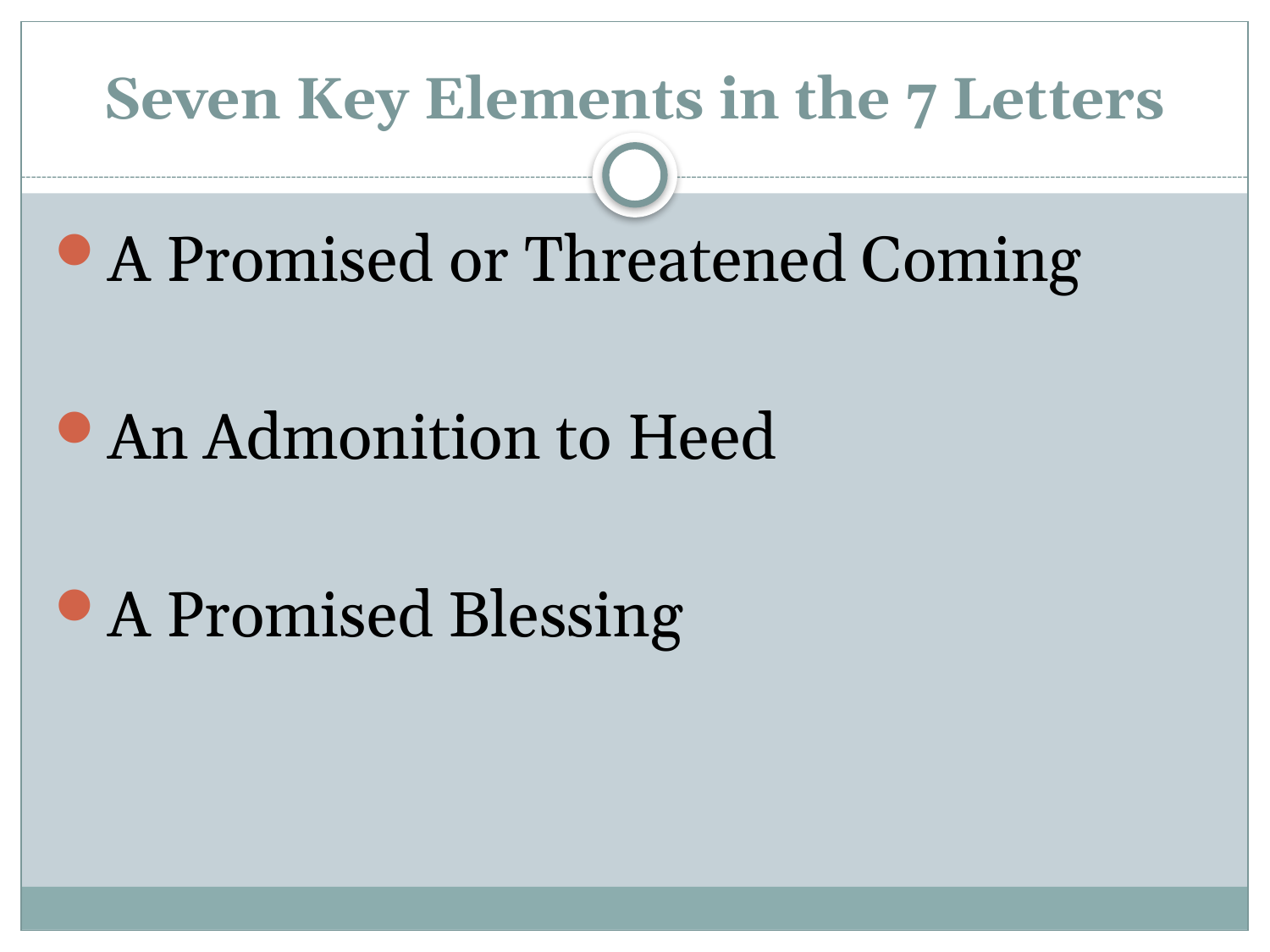

# Seven Key Elements in the 7 Letters
A Promised or Threatened Coming

An Admonition to Heed

A Promised Blessing